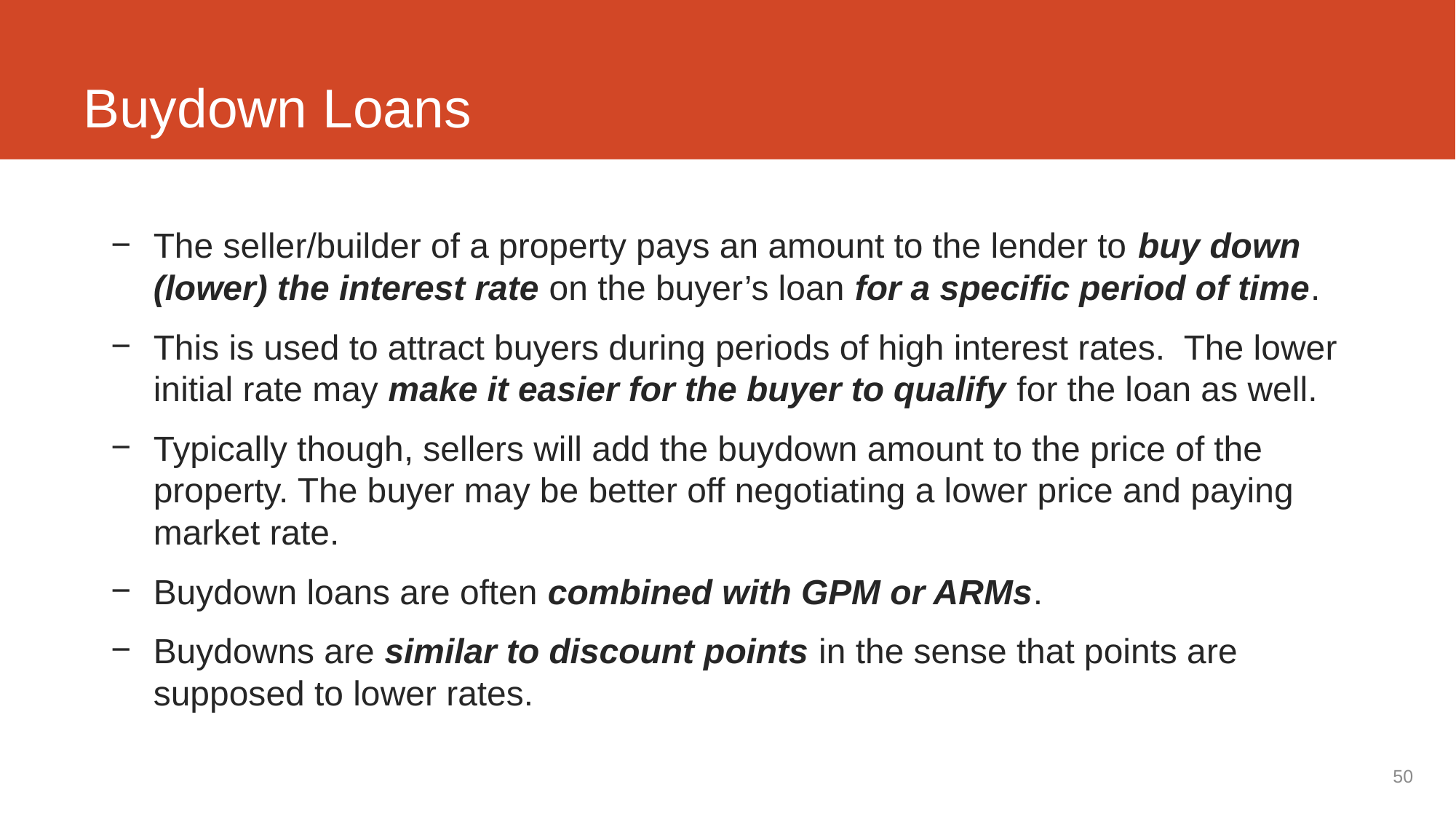

# Buydown Loans
The seller/builder of a property pays an amount to the lender to buy down (lower) the interest rate on the buyer’s loan for a specific period of time.
This is used to attract buyers during periods of high interest rates.  The lower initial rate may make it easier for the buyer to qualify for the loan as well.
Typically though, sellers will add the buydown amount to the price of the property. The buyer may be better off negotiating a lower price and paying market rate.
Buydown loans are often combined with GPM or ARMs.
Buydowns are similar to discount points in the sense that points are supposed to lower rates.

50